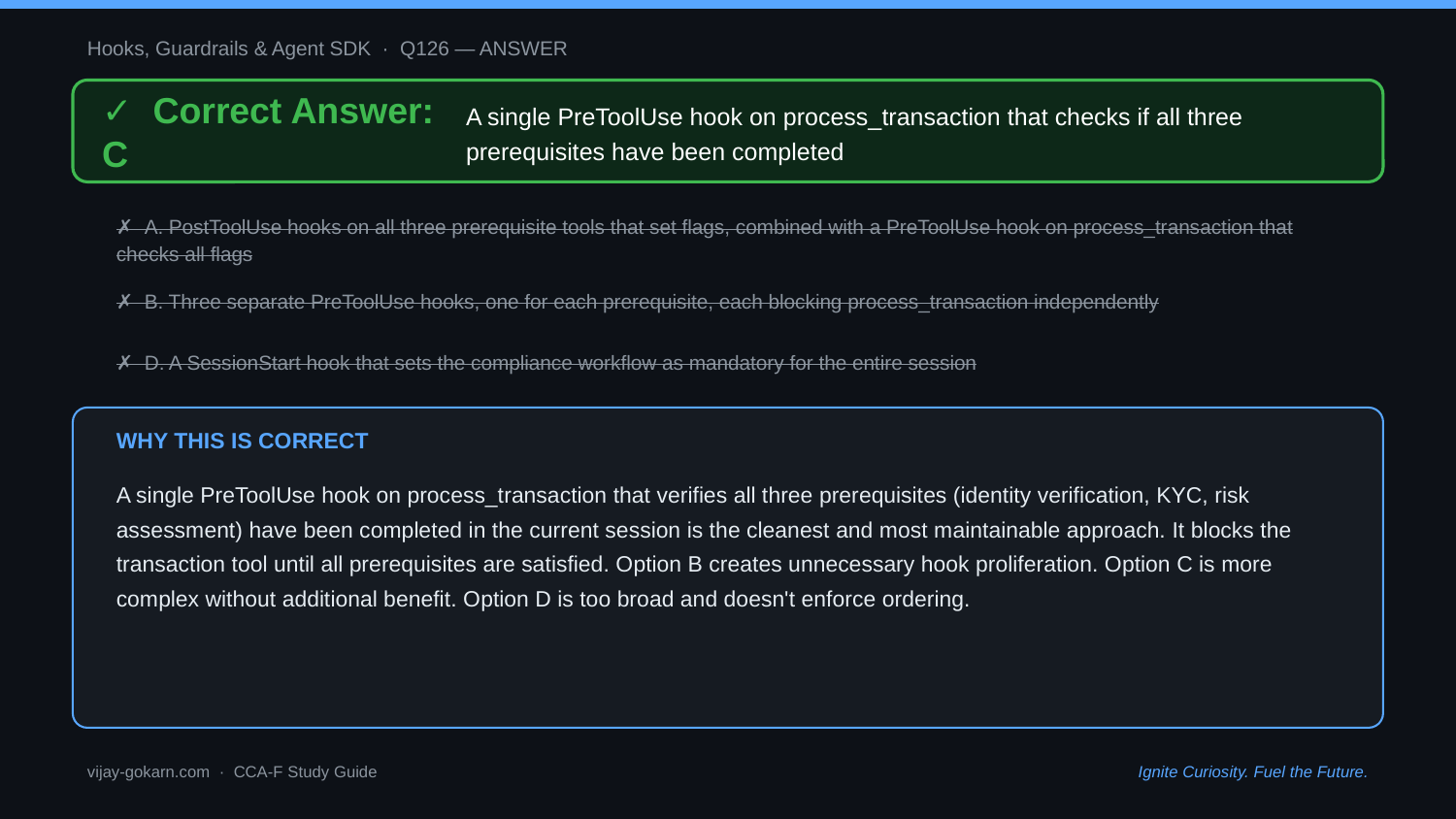

Hooks, Guardrails & Agent SDK  ·  Q126 — ANSWER

✓  Correct Answer: C
A single PreToolUse hook on process_transaction that checks if all three prerequisites have been completed
✗  A. PostToolUse hooks on all three prerequisite tools that set flags, combined with a PreToolUse hook on process_transaction that checks all flags
✗  B. Three separate PreToolUse hooks, one for each prerequisite, each blocking process_transaction independently
✗  D. A SessionStart hook that sets the compliance workflow as mandatory for the entire session

WHY THIS IS CORRECT
A single PreToolUse hook on process_transaction that verifies all three prerequisites (identity verification, KYC, risk assessment) have been completed in the current session is the cleanest and most maintainable approach. It blocks the transaction tool until all prerequisites are satisfied. Option B creates unnecessary hook proliferation. Option C is more complex without additional benefit. Option D is too broad and doesn't enforce ordering.
vijay-gokarn.com  ·  CCA-F Study Guide
Ignite Curiosity. Fuel the Future.